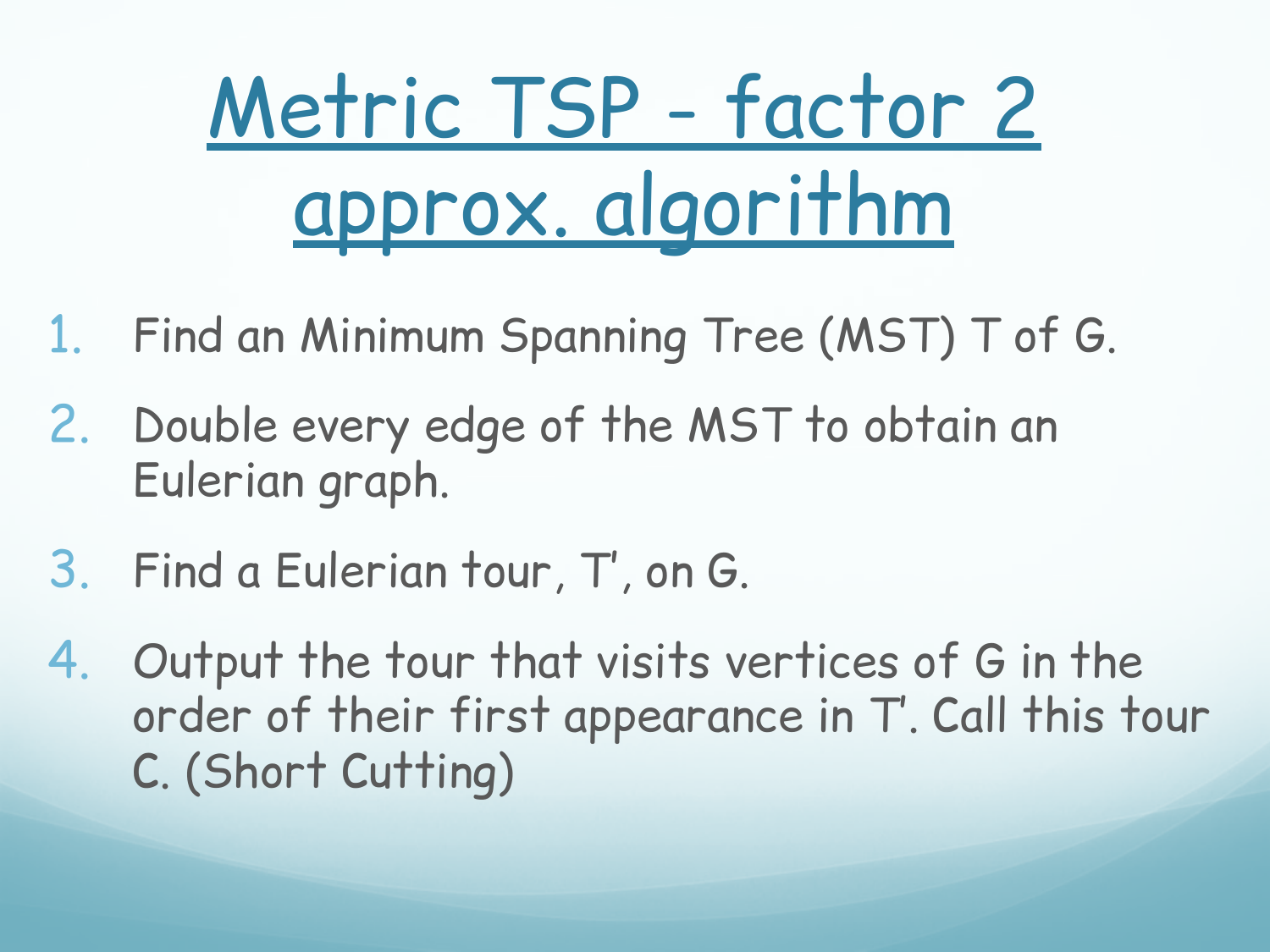

Metric TSP - factor 2 approx. algorithm
Find an Minimum Spanning Tree (MST) T of G.
Double every edge of the MST to obtain an Eulerian graph.
Find a Eulerian tour, T’, on G.
Output the tour that visits vertices of G in the order of their first appearance in T’. Call this tour C. (Short Cutting)